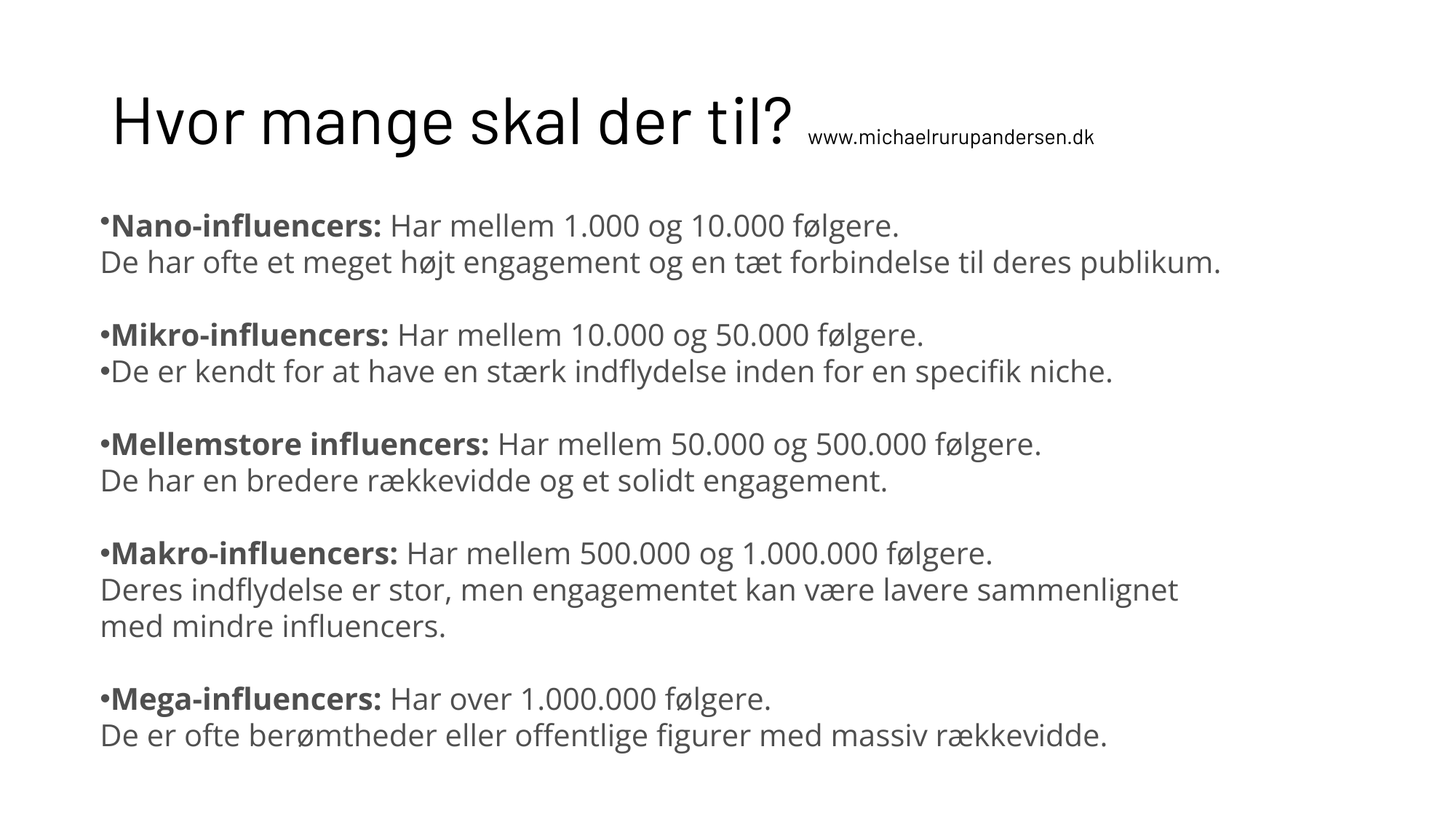

# Hvor mange skal der til? www.michaelrurupandersen.dk

Nano-influencers: Har mellem 1.000 og 10.000 følgere.
De har ofte et meget højt engagement og en tæt forbindelse til deres publikum.

Mikro-influencers: Har mellem 10.000 og 50.000 følgere.
De er kendt for at have en stærk indflydelse inden for en specifik niche.

Mellemstore influencers: Har mellem 50.000 og 500.000 følgere.
De har en bredere rækkevidde og et solidt engagement.

Makro-influencers: Har mellem 500.000 og 1.000.000 følgere.
Deres indflydelse er stor, men engagementet kan være lavere sammenlignet
med mindre influencers.

Mega-influencers: Har over 1.000.000 følgere.
De er ofte berømtheder eller offentlige figurer med massiv rækkevidde.